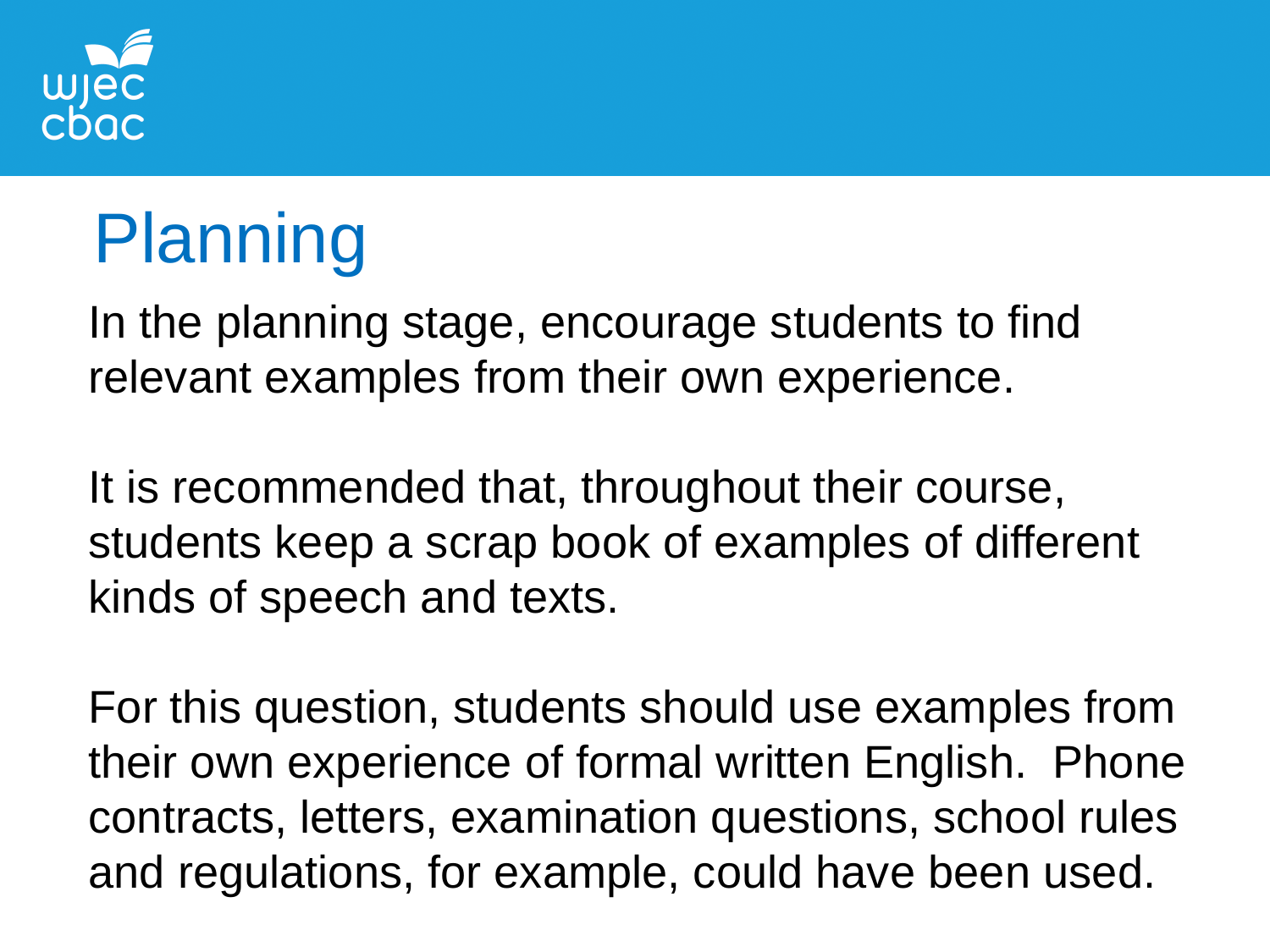

Planning
In the planning stage, encourage students to find relevant examples from their own experience.

It is recommended that, throughout their course, students keep a scrap book of examples of different kinds of speech and texts.

For this question, students should use examples from their own experience of formal written English.  Phone contracts, letters, examination questions, school rules and regulations, for example, could have been used.